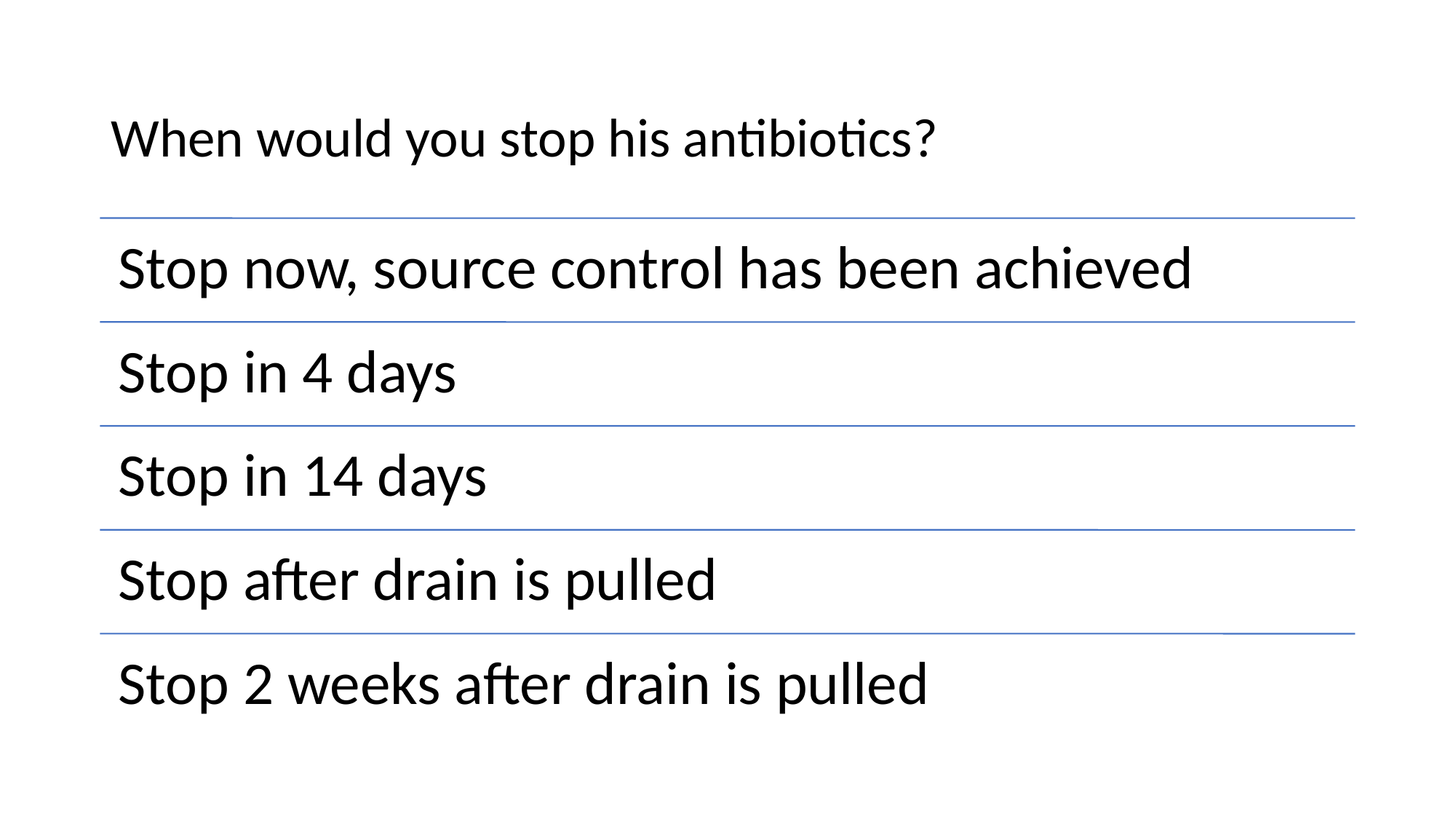

# When would you stop his antibiotics?
Stop now, source control has been achieved
Stop in 4 days
Stop in 14 days
Stop after drain is pulled
Stop 2 weeks after drain is pulled